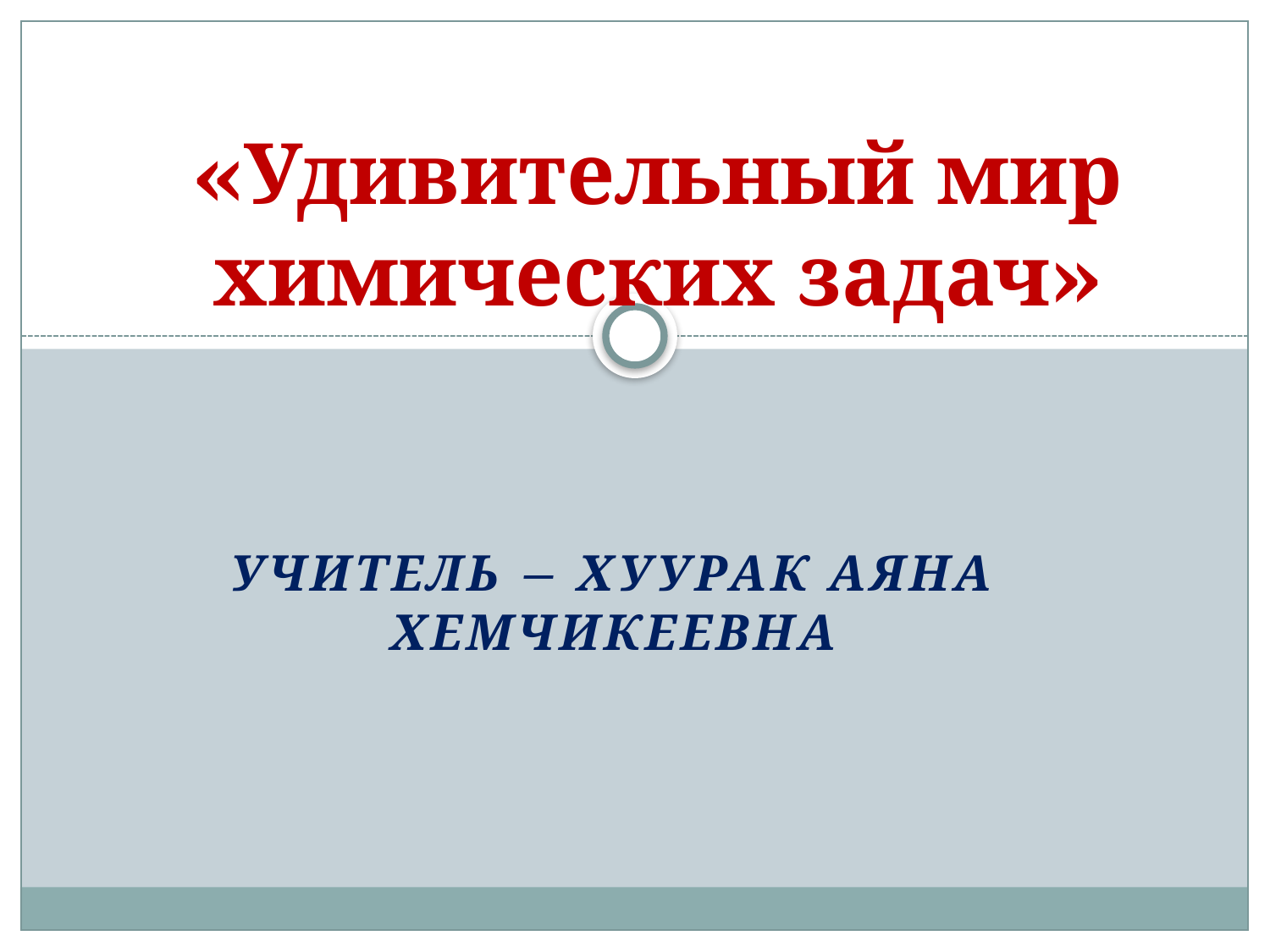

# «Удивительный мир химических задач»
Учитель – Хуурак Аяна Хемчикеевна